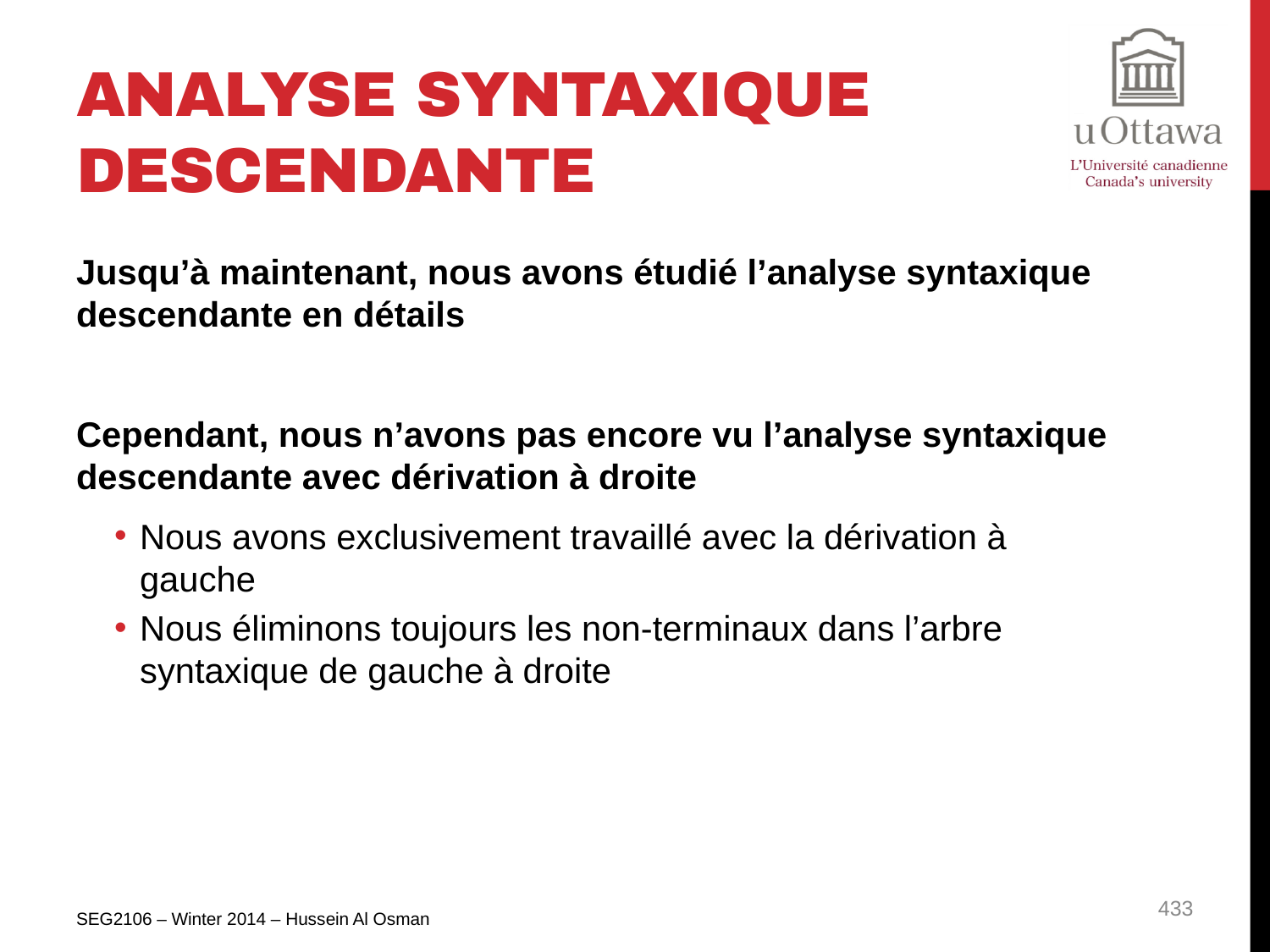

# Analyse syntaxique Descendante
Jusqu’à maintenant, nous avons étudié l’analyse syntaxique descendante en détails

Cependant, nous n’avons pas encore vu l’analyse syntaxique descendante avec dérivation à droite
Nous avons exclusivement travaillé avec la dérivation à gauche
Nous éliminons toujours les non-terminaux dans l’arbre syntaxique de gauche à droite
SEG2106 – Winter 2014 – Hussein Al Osman
433